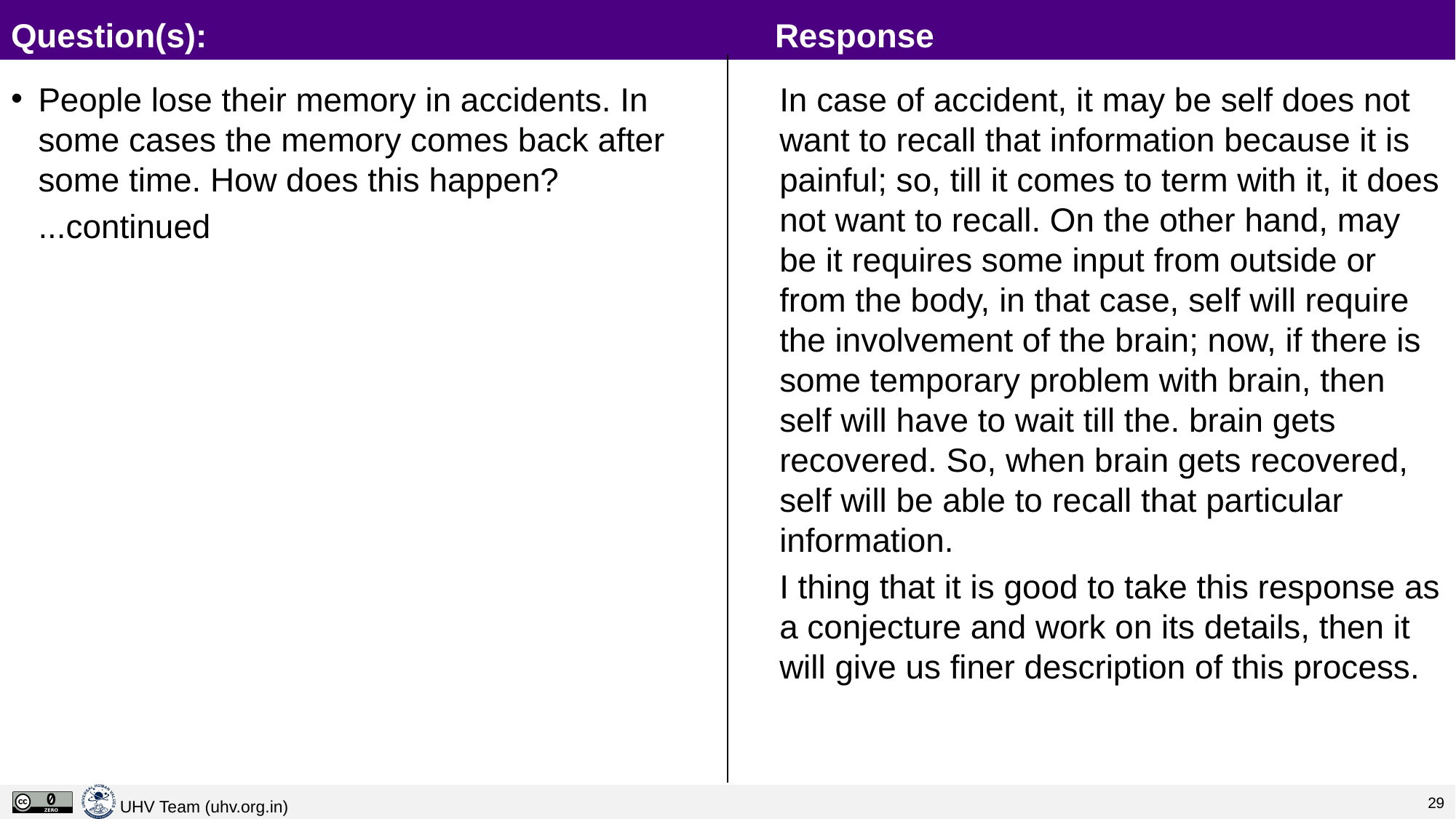

# Question(s): 						Response
People lose their memory in accidents. In some cases the memory comes back after some time. How does this happen?
	...continued
	In case of accident, it may be self does not want to recall that information because it is painful; so, till it comes to term with it, it does not want to recall. On the other hand, may be it requires some input from outside or from the body, in that case, self will require the involvement of the brain; now, if there is some temporary problem with brain, then self will have to wait till the. brain gets recovered. So, when brain gets recovered, self will be able to recall that particular information.
	I thing that it is good to take this response as a conjecture and work on its details, then it will give us finer description of this process.